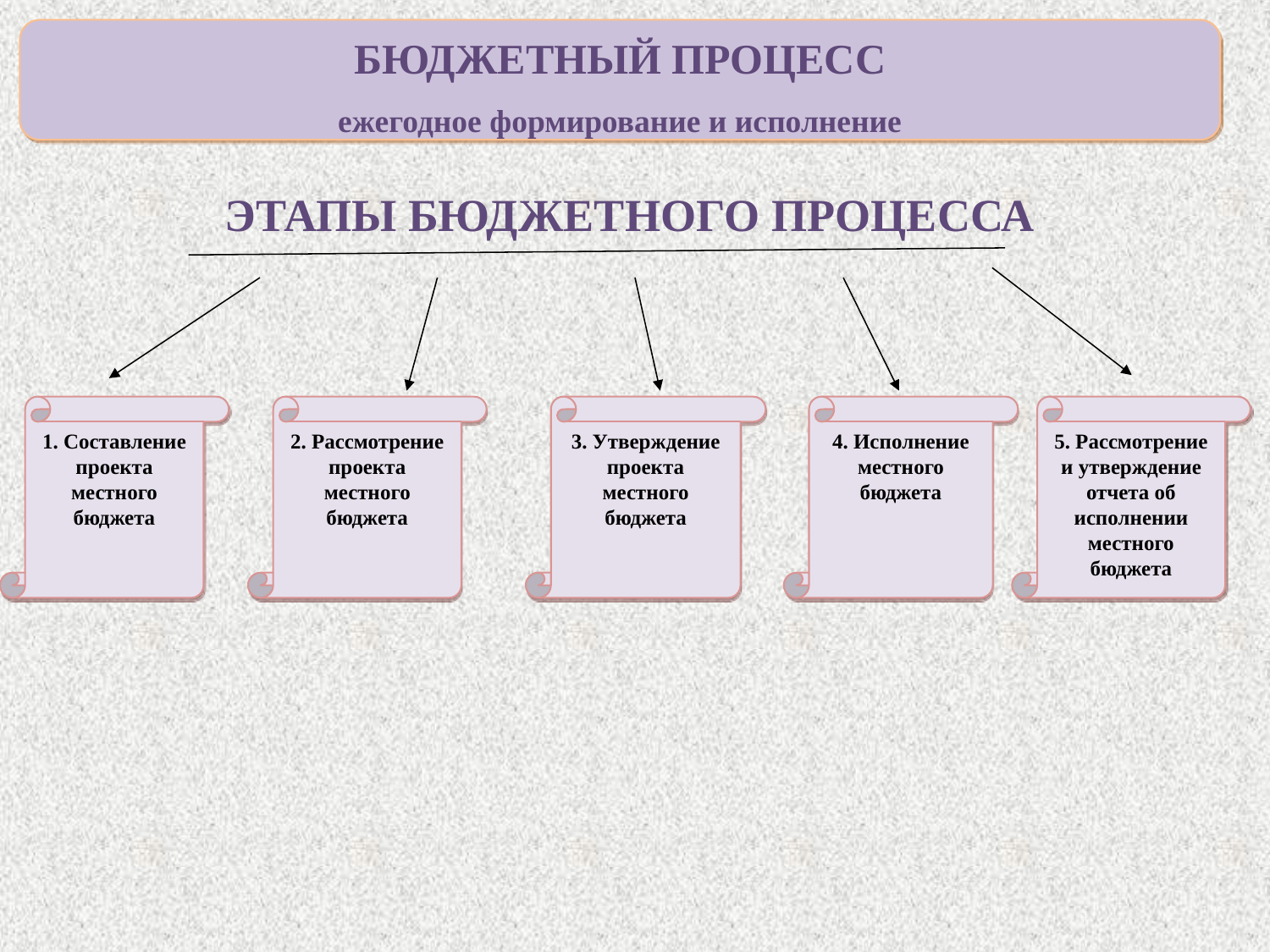

БЮДЖЕТНЫЙ ПРОЦЕСС
ежегодное формирование и исполнение

ЭТАПЫ БЮДЖЕТНОГО ПРОЦЕССА

1. Составление проекта местного бюджета
2. Рассмотрение проекта местного бюджета
3. Утверждение проекта местного бюджета
4. Исполнение местного бюджета
5. Рассмотрение и утверждение отчета об исполнении местного бюджета